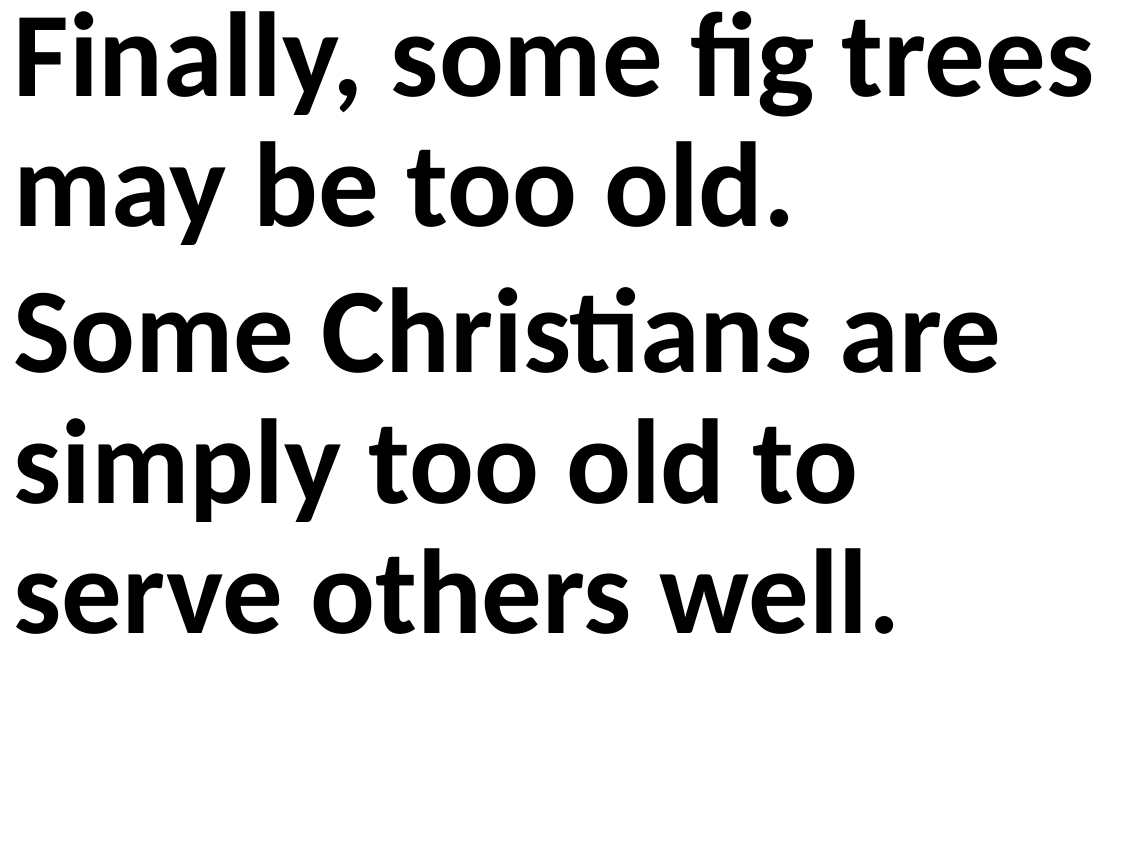

Finally, some fig trees may be too old.
Some Christians are simply too old to serve others well.